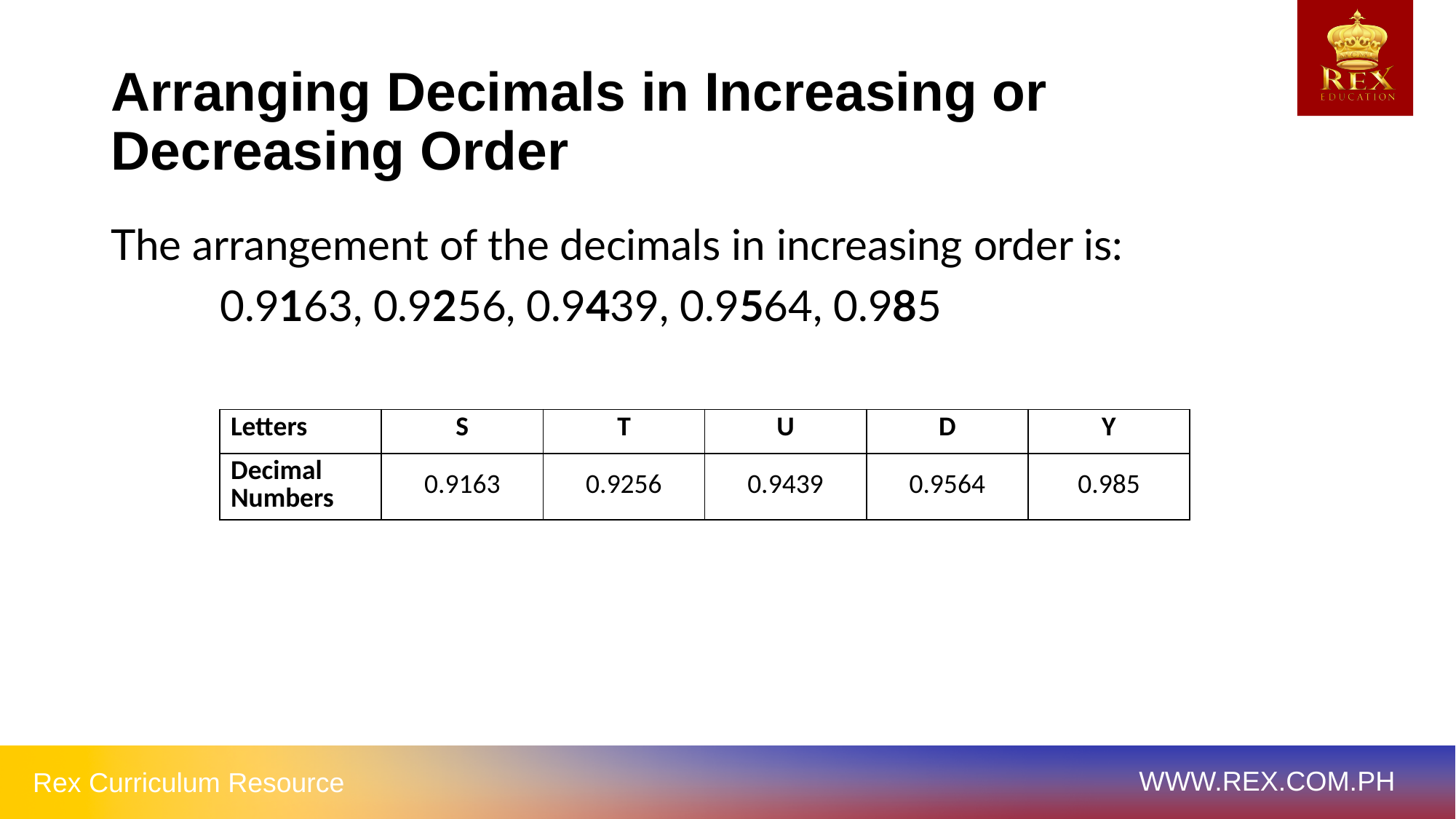

# Arranging Decimals in Increasing or Decreasing Order
The arrangement of the decimals in increasing order is:
	0.9163, 0.9256, 0.9439, 0.9564, 0.985
| Letters | S | T | U | D | Y |
| --- | --- | --- | --- | --- | --- |
| Decimal Numbers | 0.9163 | 0.9256 | 0.9439 | 0.9564 | 0.985 |